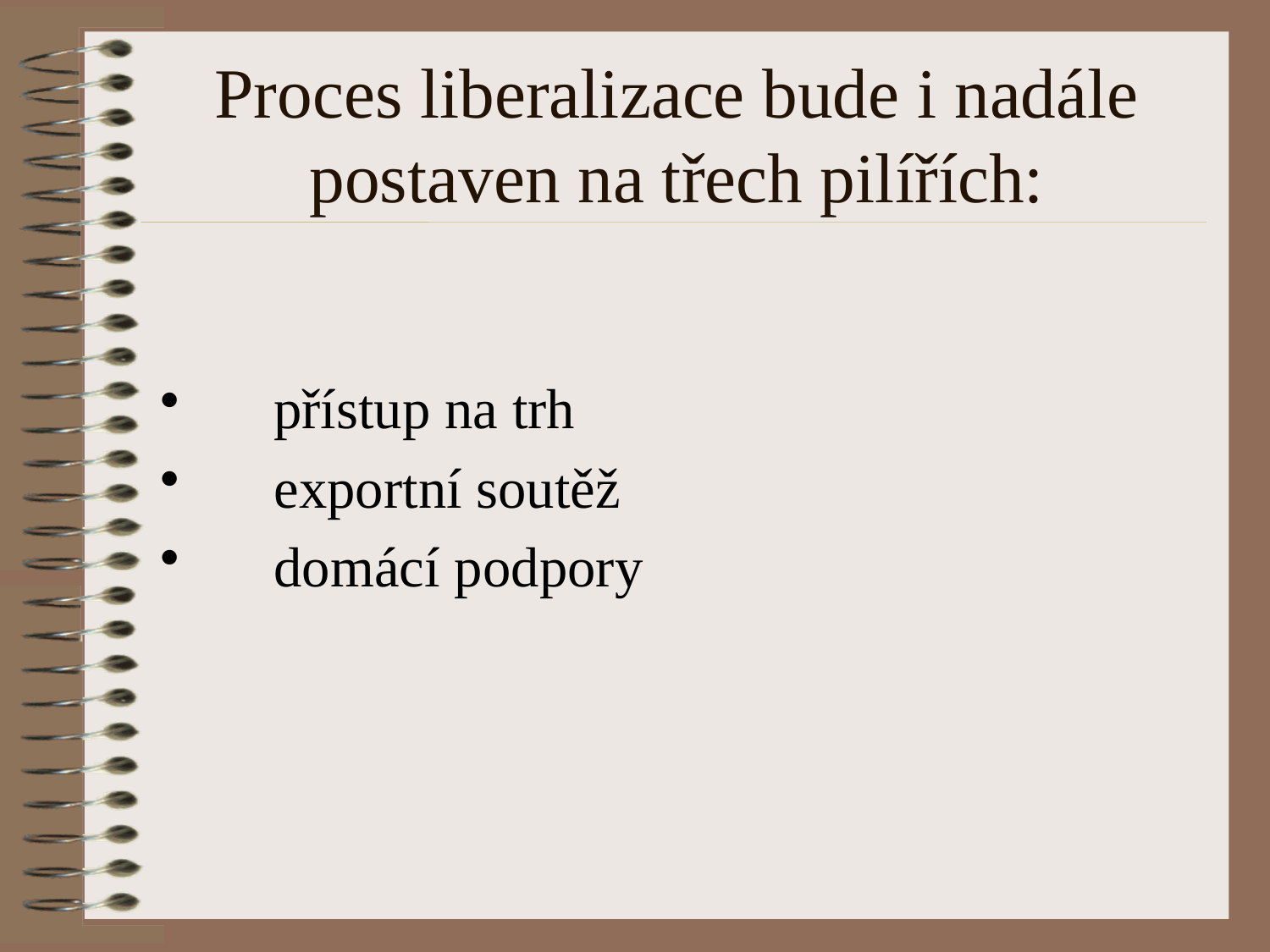

# Proces liberalizace bude i nadále postaven na třech pilířích:
přístup na trh
exportní soutěž
domácí podpory